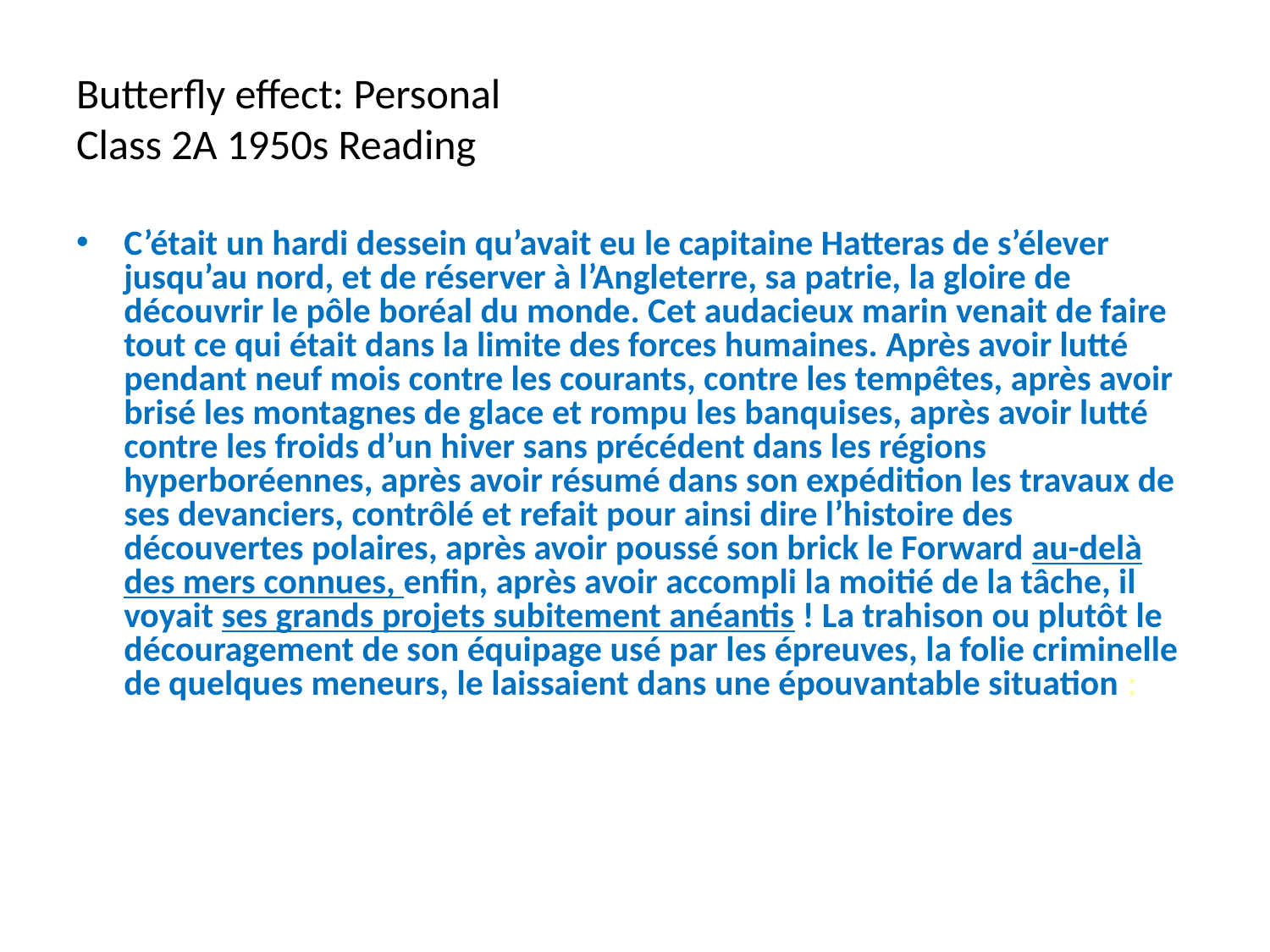

# Butterfly effect: Personal Class 2A 1950s Reading
C’était un hardi dessein qu’avait eu le capitaine Hatteras de s’élever jusqu’au nord, et de réserver à l’Angleterre, sa patrie, la gloire de découvrir le pôle boréal du monde. Cet audacieux marin venait de faire tout ce qui était dans la limite des forces humaines. Après avoir lutté pendant neuf mois contre les courants, contre les tempêtes, après avoir brisé les montagnes de glace et rompu les banquises, après avoir lutté contre les froids d’un hiver sans précédent dans les régions hyperboréennes, après avoir résumé dans son expédition les travaux de ses devanciers, contrôlé et refait pour ainsi dire l’histoire des découvertes polaires, après avoir poussé son brick le Forward au-delà des mers connues, enfin, après avoir accompli la moitié de la tâche, il voyait ses grands projets subitement anéantis ! La trahison ou plutôt le découragement de son équipage usé par les épreuves, la folie criminelle de quelques meneurs, le laissaient dans une épouvantable situation :